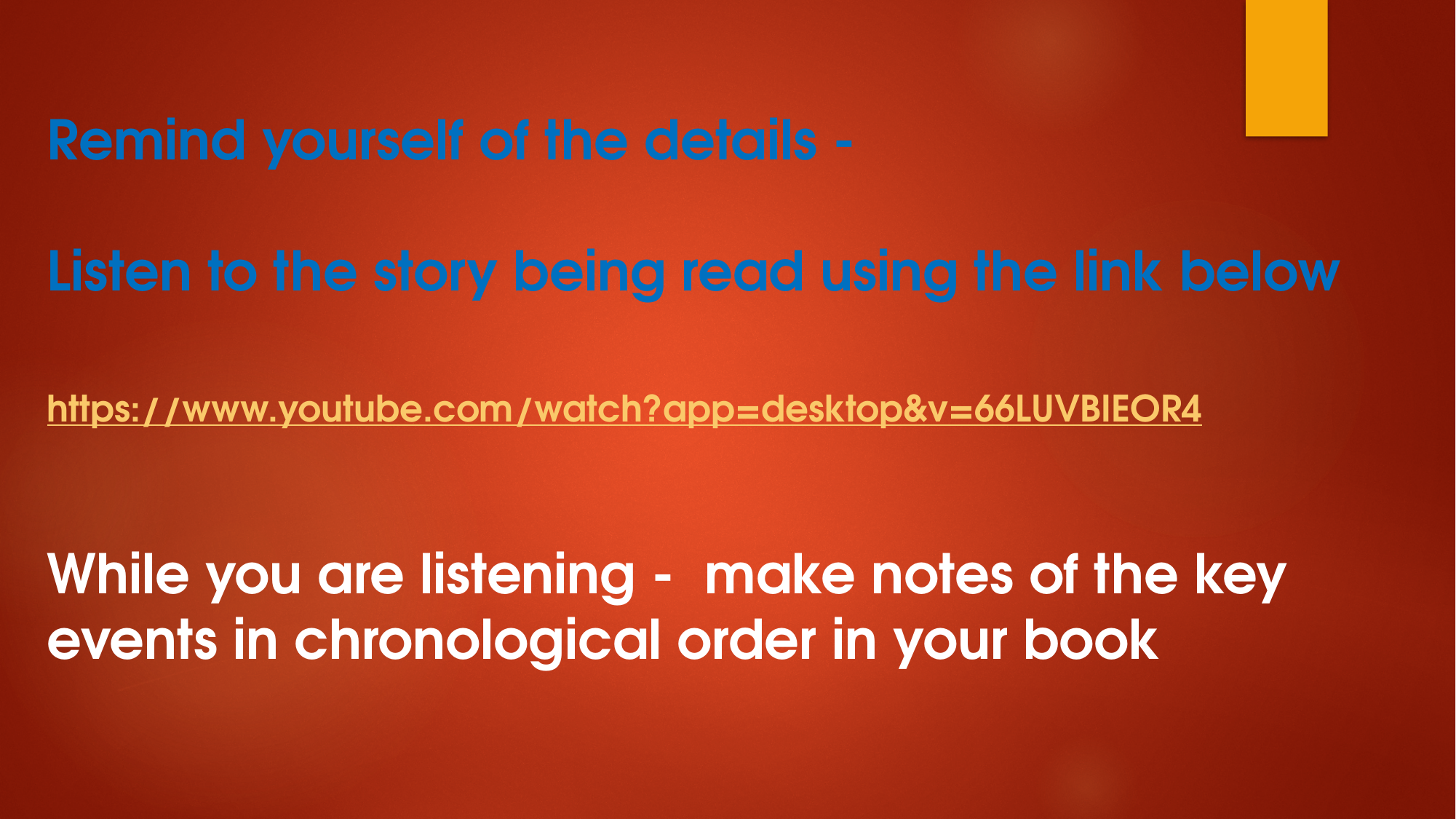

Remind yourself of the details -

Listen to the story being read using the link below

https://www.youtube.com/watch?app=desktop&v=66LUVBIEOR4

While you are listening -  make notes of the key events in chronological order in your book